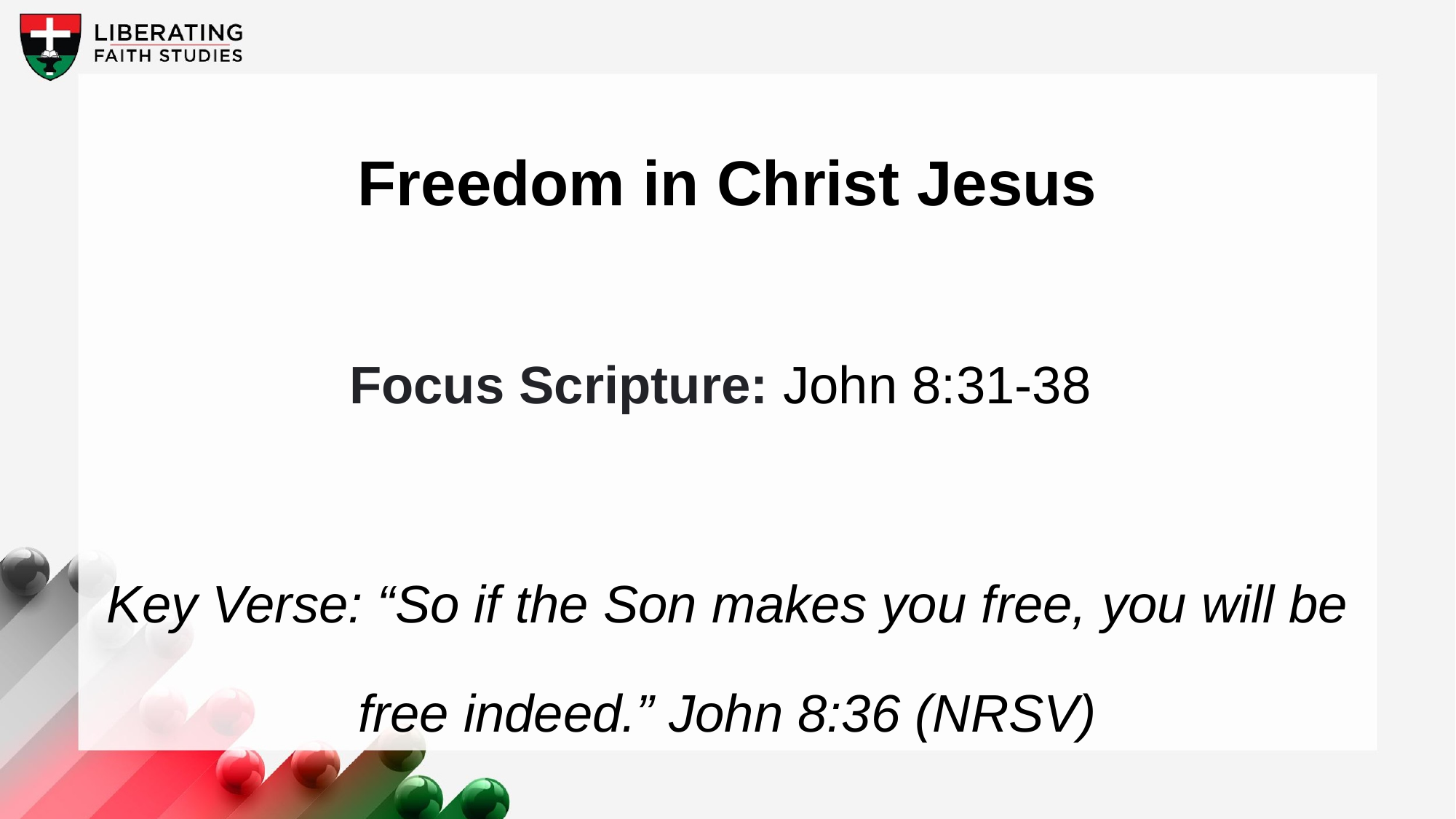

Freedom in Christ Jesus

Focus Scripture: John 8:31-38

Key Verse: “So if the Son makes you free, you will be free indeed.” John 8:36 (NRSV)